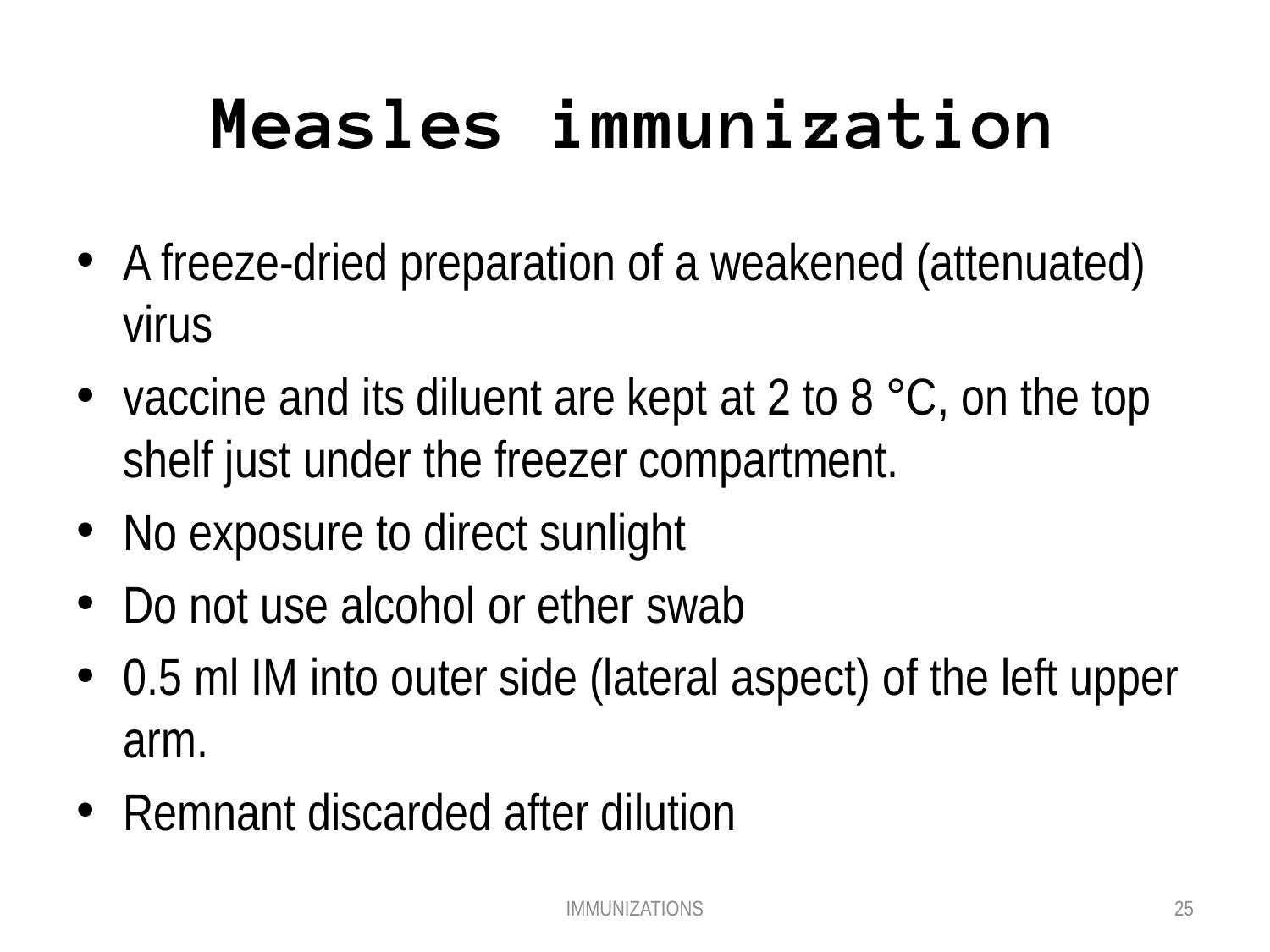

# Measles immunization
A freeze-dried preparation of a weakened (attenuated) virus
vaccine and its diluent are kept at 2 to 8 °C, on the top shelf just under the freezer compartment.
No exposure to direct sunlight
Do not use alcohol or ether swab
0.5 ml IM into outer side (lateral aspect) of the left upper arm.
Remnant discarded after dilution
IMMUNIZATIONS
25